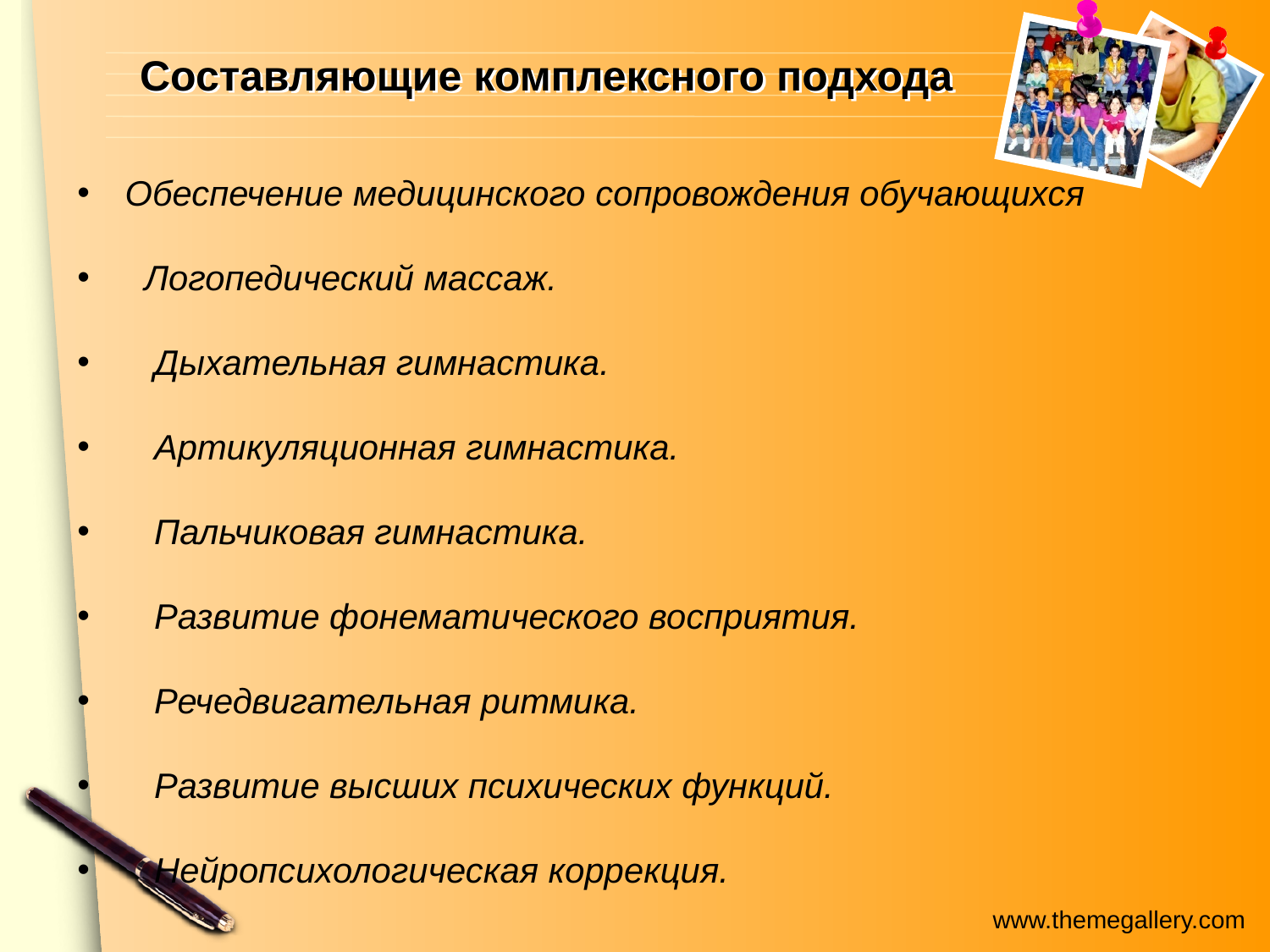

# Составляющие комплексного подхода
Обеспечение медицинского сопровождения обучающихся
  Логопедический массаж.
   Дыхательная гимнастика.
   Артикуляционная гимнастика.
   Пальчиковая гимнастика.
   Развитие фонематического восприятия.
   Речедвигательная ритмика.
   Развитие высших психических функций.
   Нейропсихологическая коррекция.